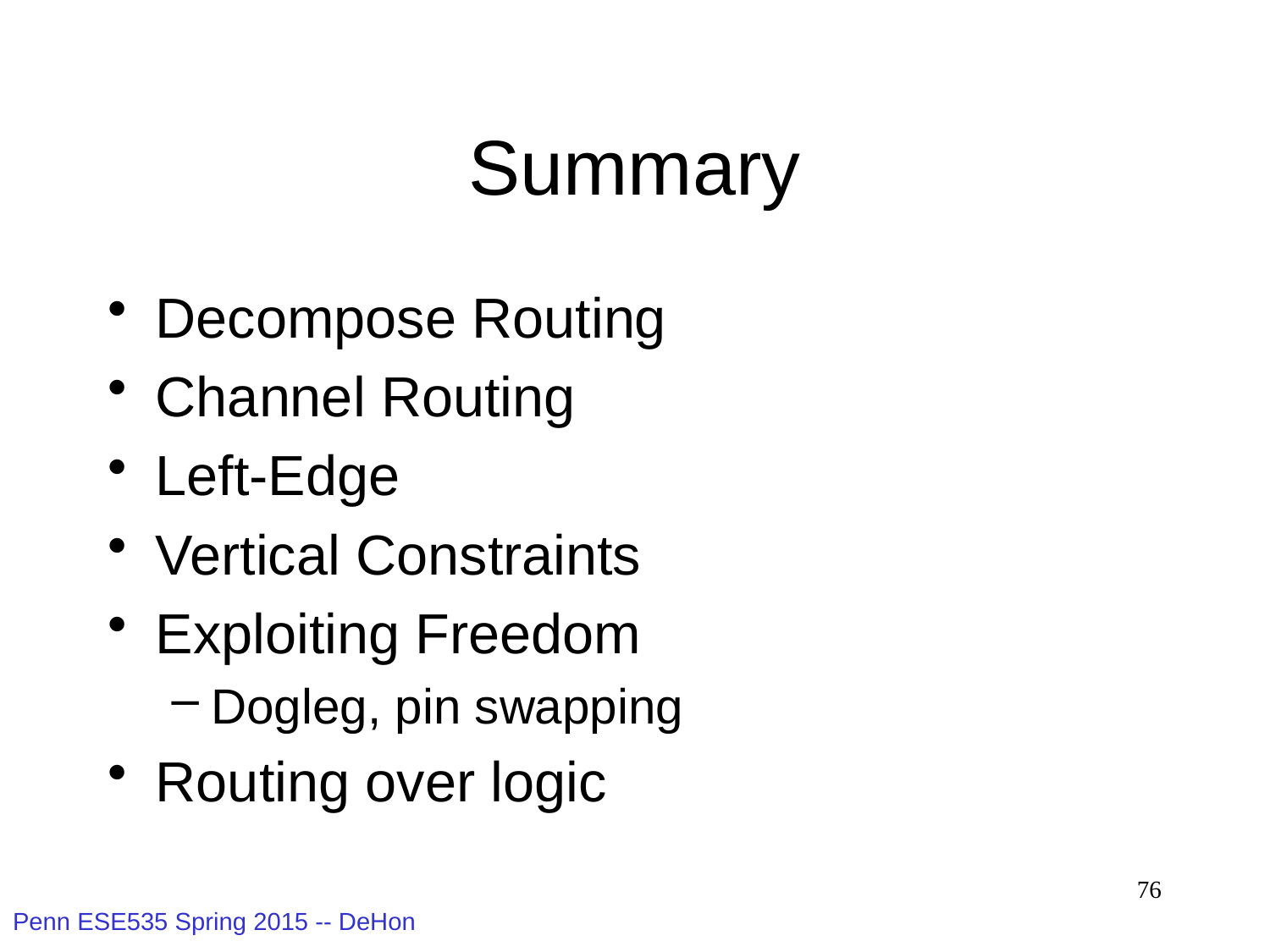

# Summary
Decompose Routing
Channel Routing
Left-Edge
Vertical Constraints
Exploiting Freedom
Dogleg, pin swapping
Routing over logic
76
Penn ESE535 Spring 2015 -- DeHon